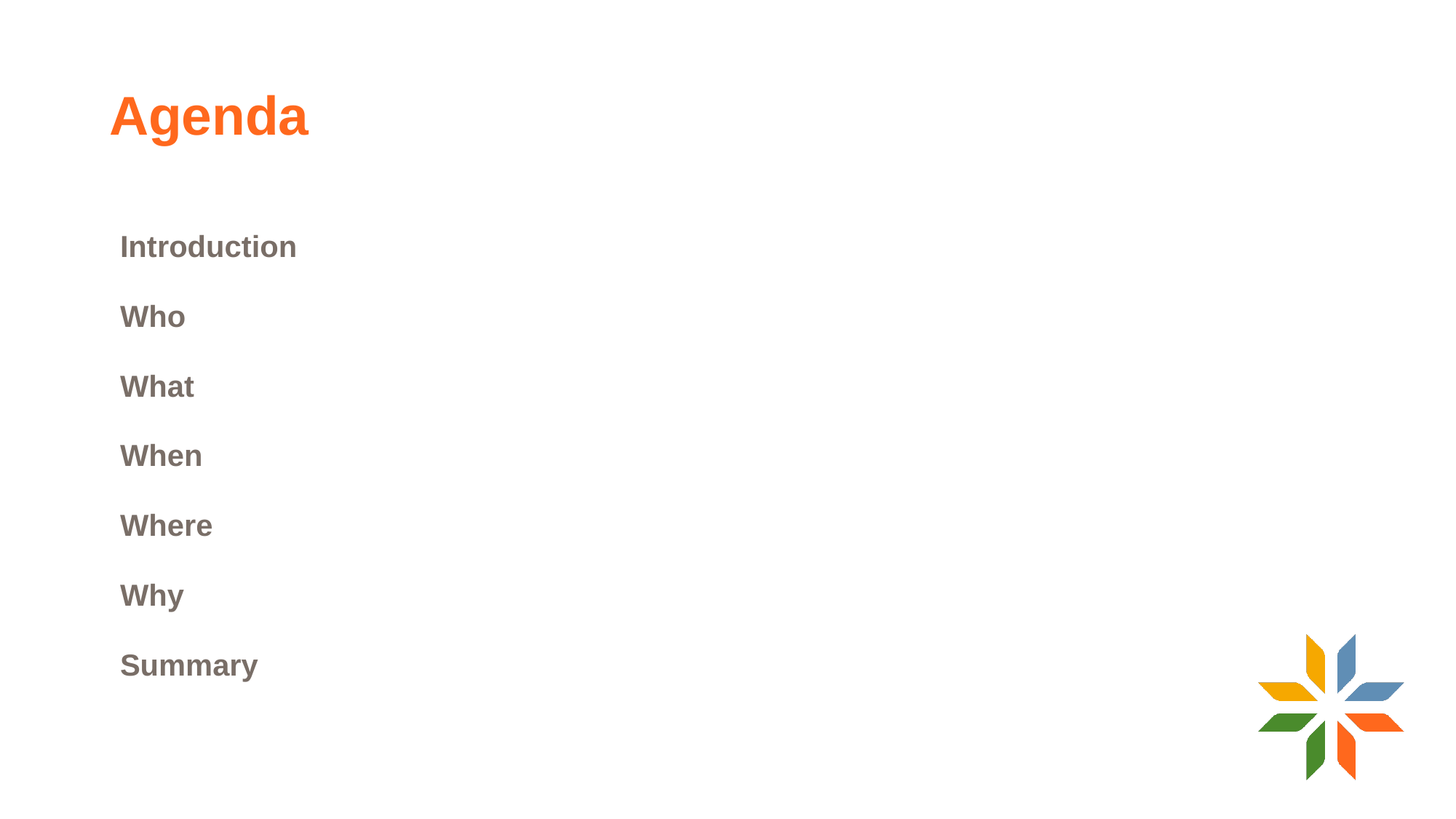

# Agenda
Introduction
Who
What
When
Where
Why
Summary